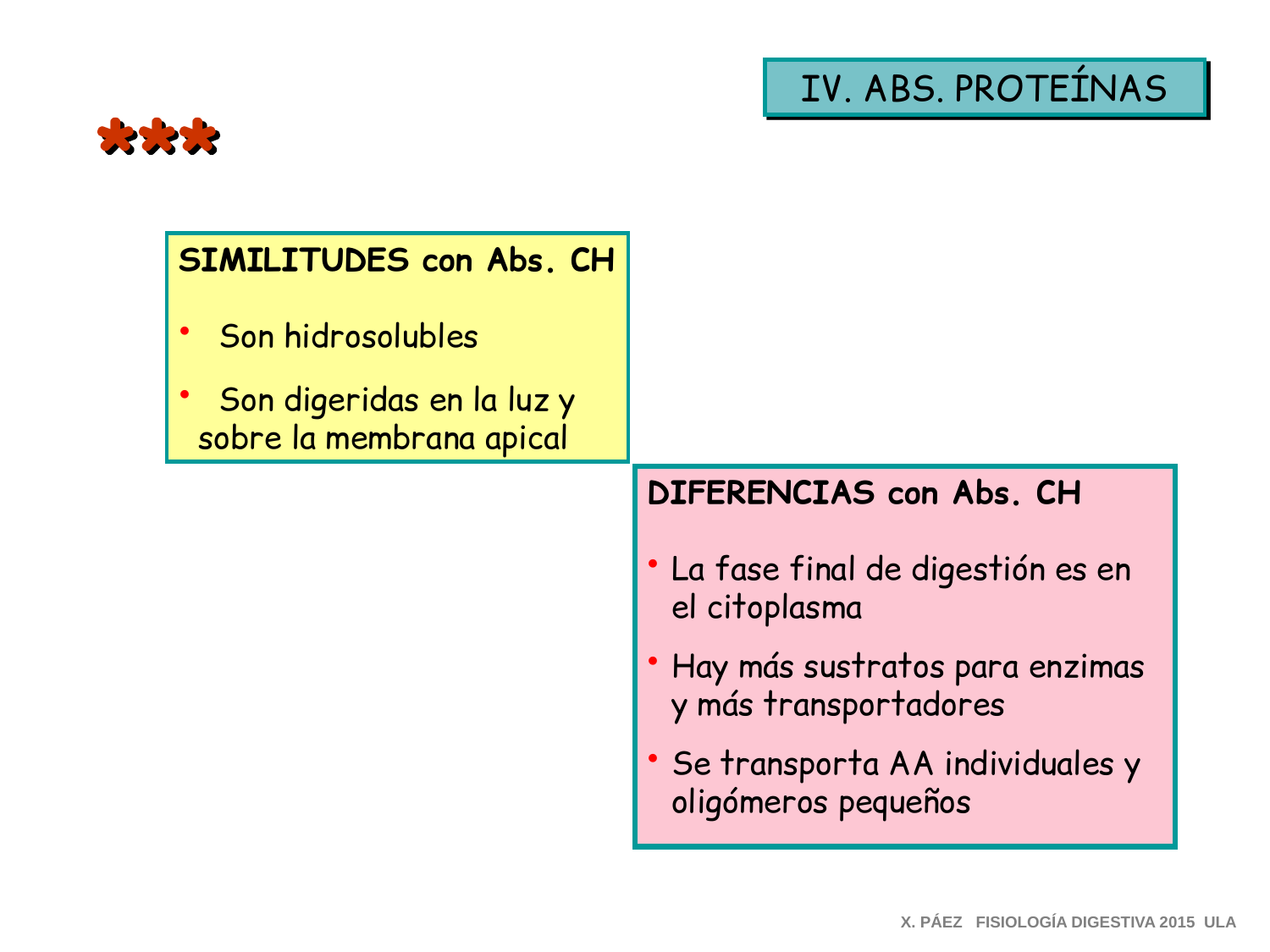

IV. ABS. PROTEÍNAS
***
SIMILITUDES con Abs. CH

 Son hidrosolubles

 Son digeridas en la luz y
  sobre la membrana apical
DIFERENCIAS con Abs. CH

La fase final de digestión es en el citoplasma

Hay más sustratos para enzimas y más transportadores

Se transporta AA individuales y oligómeros pequeños

X. PÁEZ   FISIOLOGÍA DIGESTIVA 2015  ULA